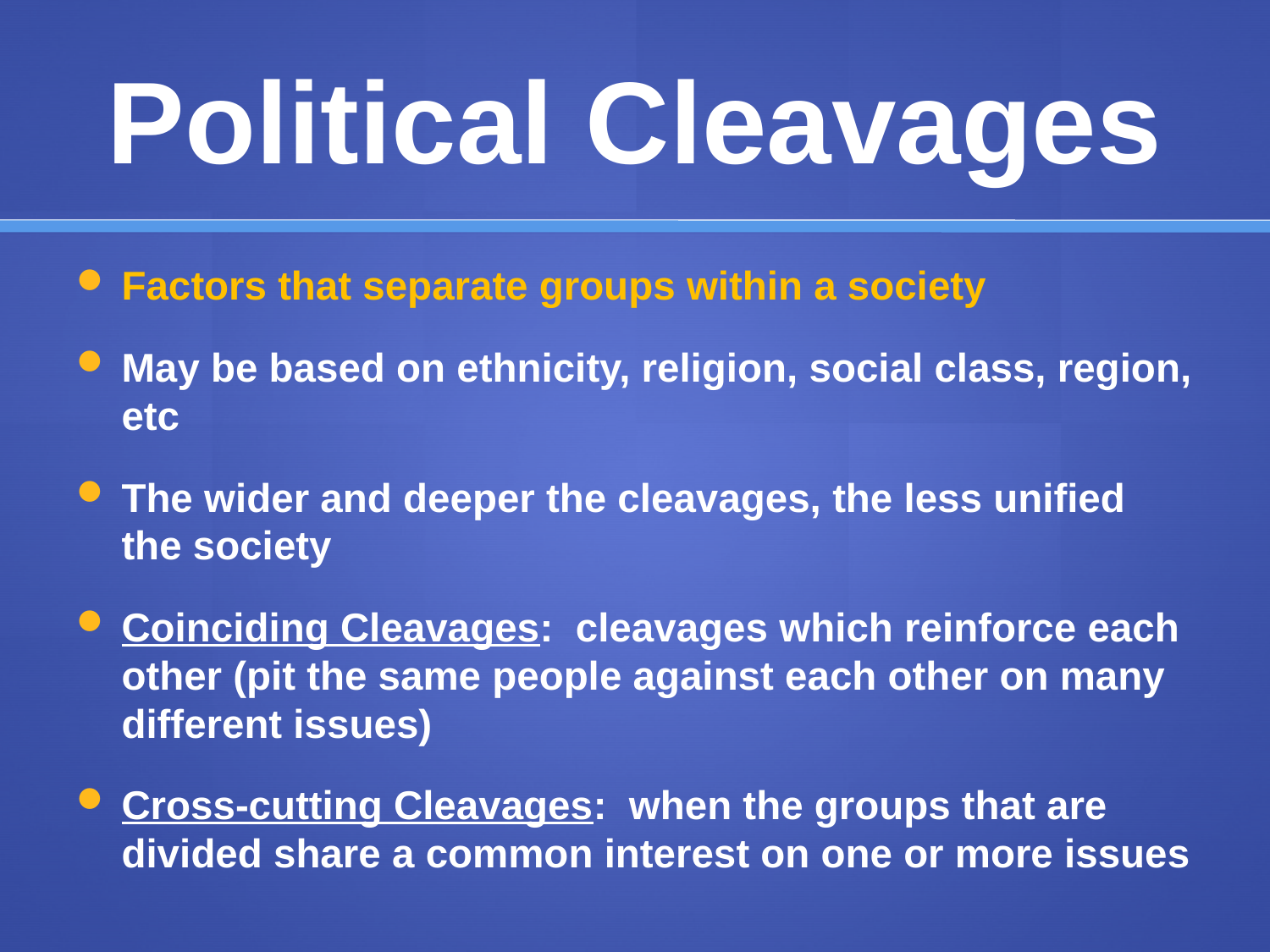

# Political Cleavages
Factors that separate groups within a society
May be based on ethnicity, religion, social class, region, etc
The wider and deeper the cleavages, the less unified the society
Coinciding Cleavages:  cleavages which reinforce each other (pit the same people against each other on many different issues)
Cross-cutting Cleavages:  when the groups that are divided share a common interest on one or more issues